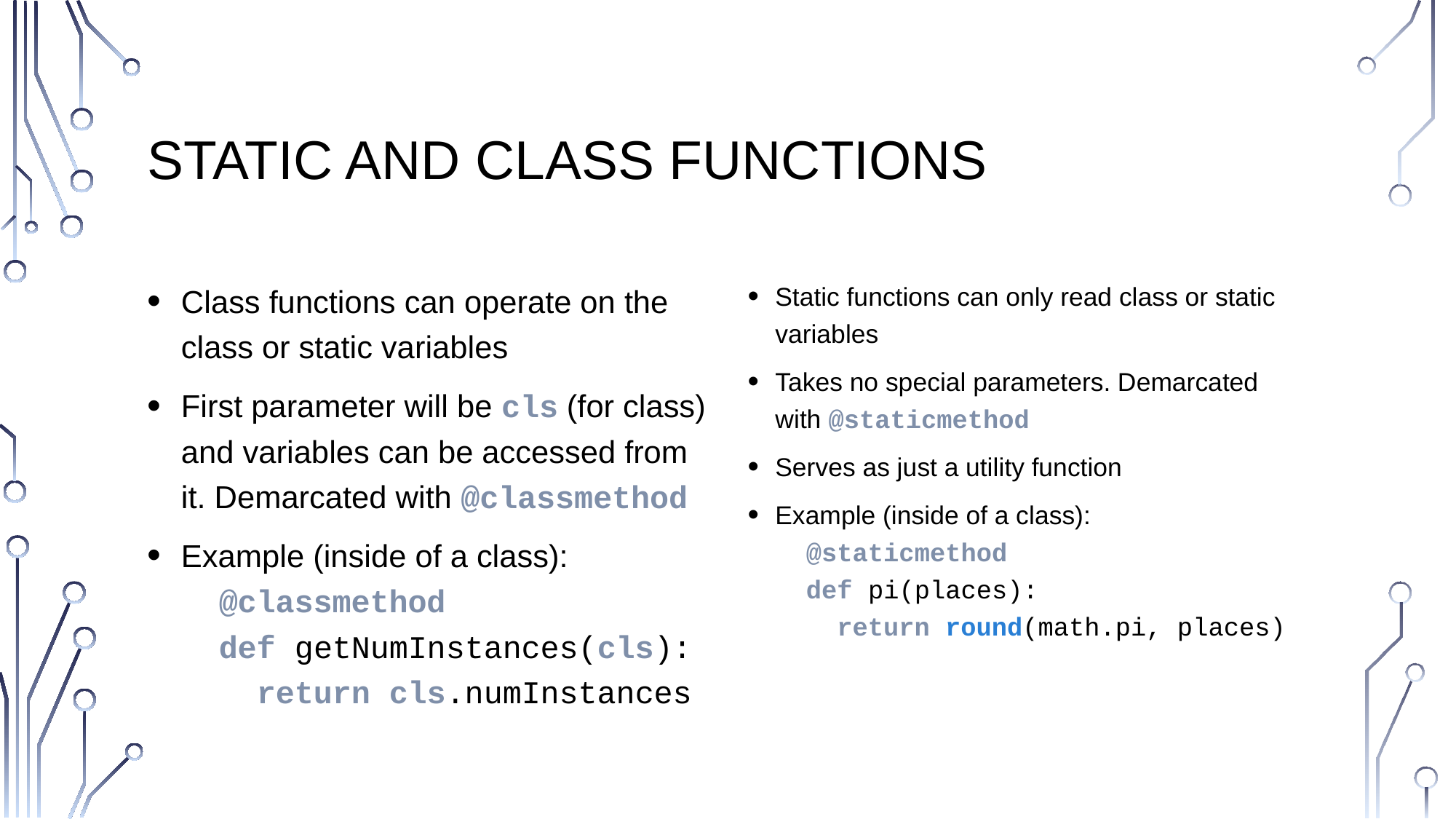

# Static and class functions
Class functions can operate on the class or static variables
First parameter will be cls (for class) and variables can be accessed from it. Demarcated with @classmethod
Example (inside of a class):
  @classmethod
  def getNumInstances(cls):
    return cls.numInstances
Static functions can only read class or static variables
Takes no special parameters. Demarcated with @staticmethod
Serves as just a utility function
Example (inside of a class):
  @staticmethod
  def pi(places):
    return round(math.pi, places)